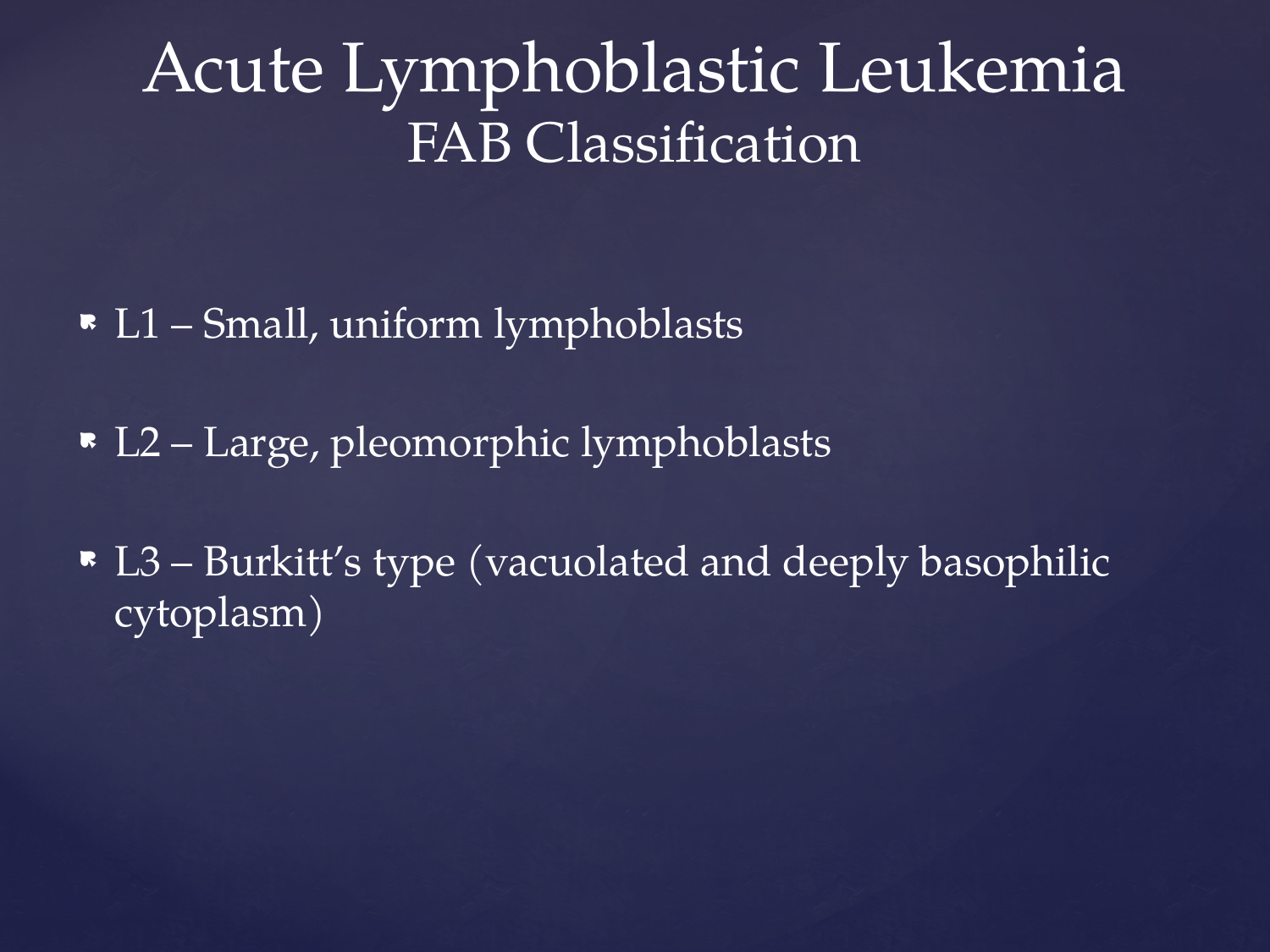

# Acute Lymphoblastic Leukemia FAB Classification
L1 – Small, uniform lymphoblasts

L2 – Large, pleomorphic lymphoblasts

L3 – Burkitt’s type (vacuolated and deeply basophilic cytoplasm)